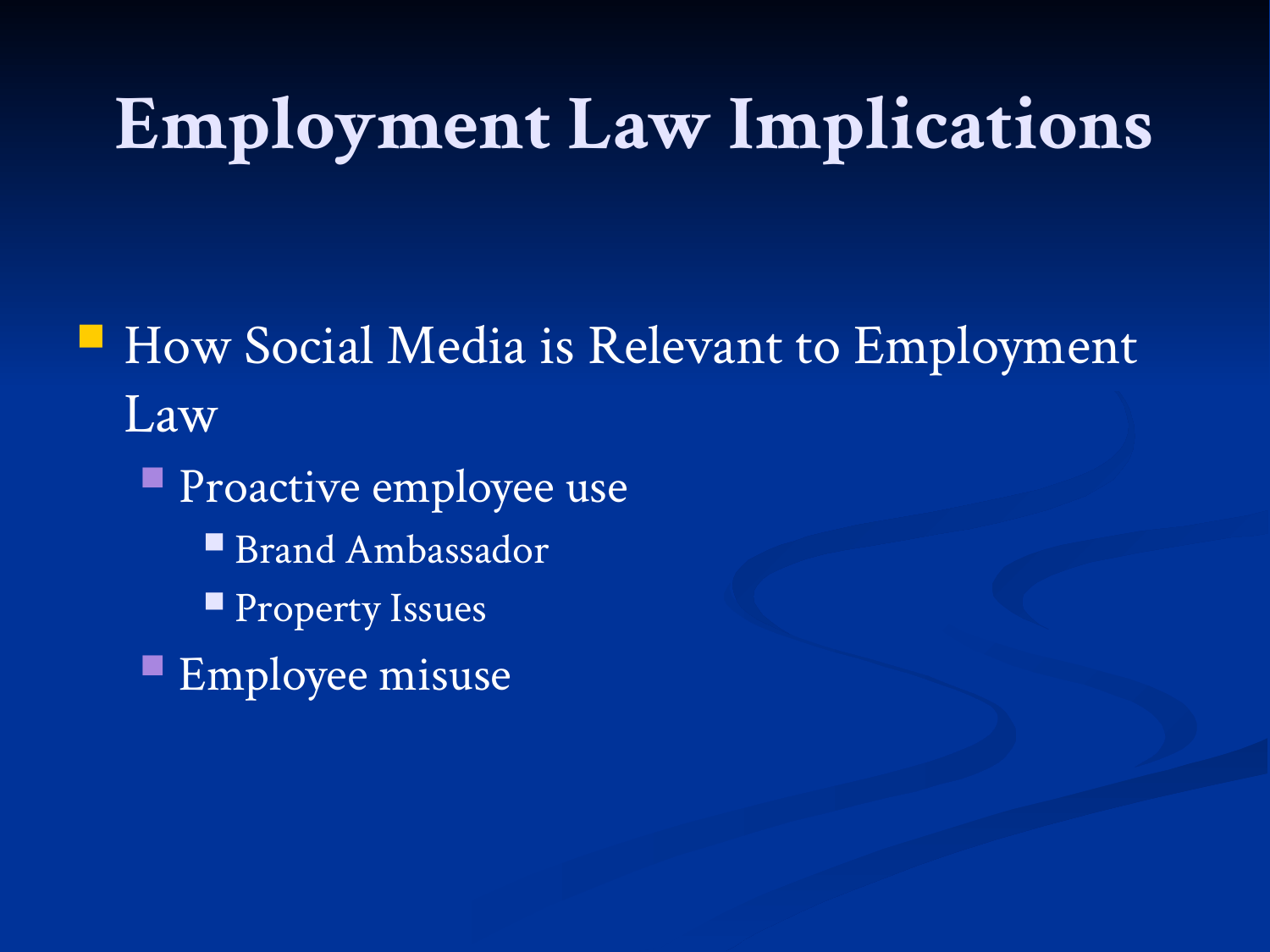

# Employment Law Implications

How Social Media is Relevant to Employment Law
Proactive employee use
Brand Ambassador
Property Issues
Employee misuse